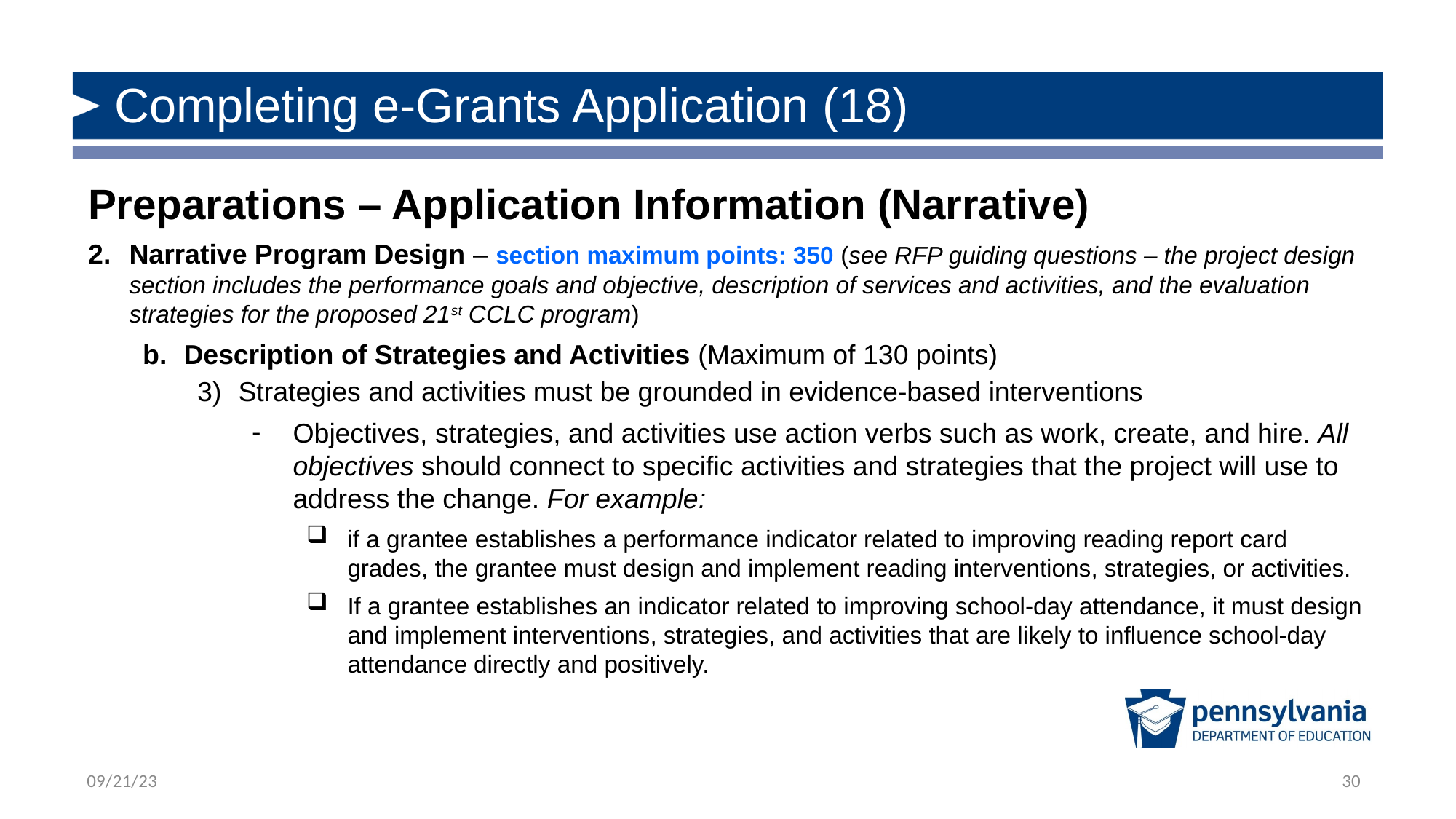

# Completing e-Grants Application (18)
Preparations – Application Information (Narrative)
Narrative Program Design – section maximum points: 350 (see RFP guiding questions – the project design section includes the performance goals and objective, description of services and activities, and the evaluation strategies for the proposed 21st CCLC program)
Description of Strategies and Activities (Maximum of 130 points)
Strategies and activities must be grounded in evidence-based interventions
Objectives, strategies, and activities use action verbs such as work, create, and hire. All objectives should connect to specific activities and strategies that the project will use to address the change. For example:
if a grantee establishes a performance indicator related to improving reading report card grades, the grantee must design and implement reading interventions, strategies, or activities.
If a grantee establishes an indicator related to improving school-day attendance, it must design and implement interventions, strategies, and activities that are likely to influence school-day attendance directly and positively.
30
09/21/23